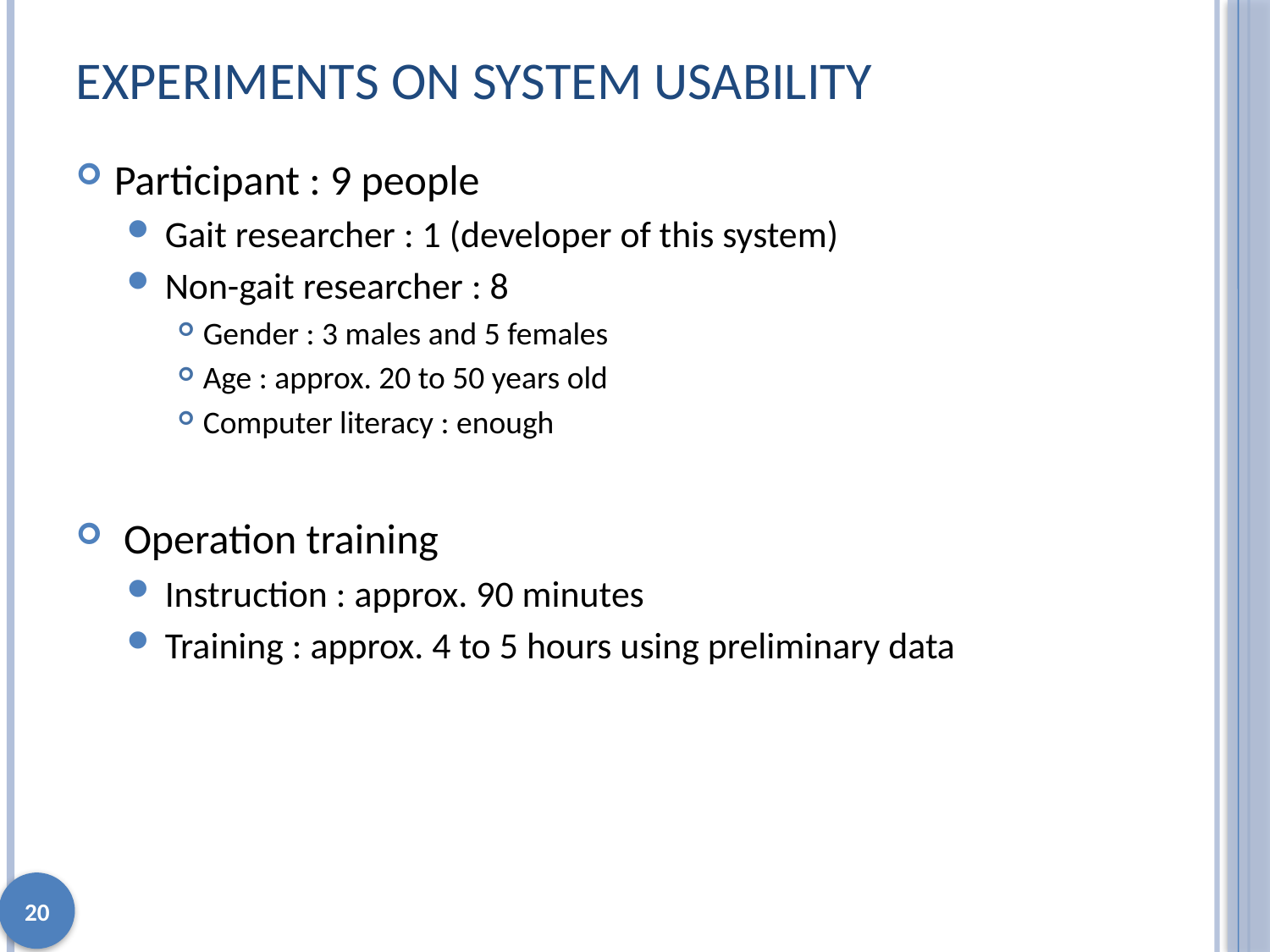

# Experiments on system usability
Participant : 9 people
Gait researcher : 1 (developer of this system)
Non-gait researcher : 8
Gender : 3 males and 5 females
Age : approx. 20 to 50 years old
Computer literacy : enough

 Operation training
Instruction : approx. 90 minutes
Training : approx. 4 to 5 hours using preliminary data

20